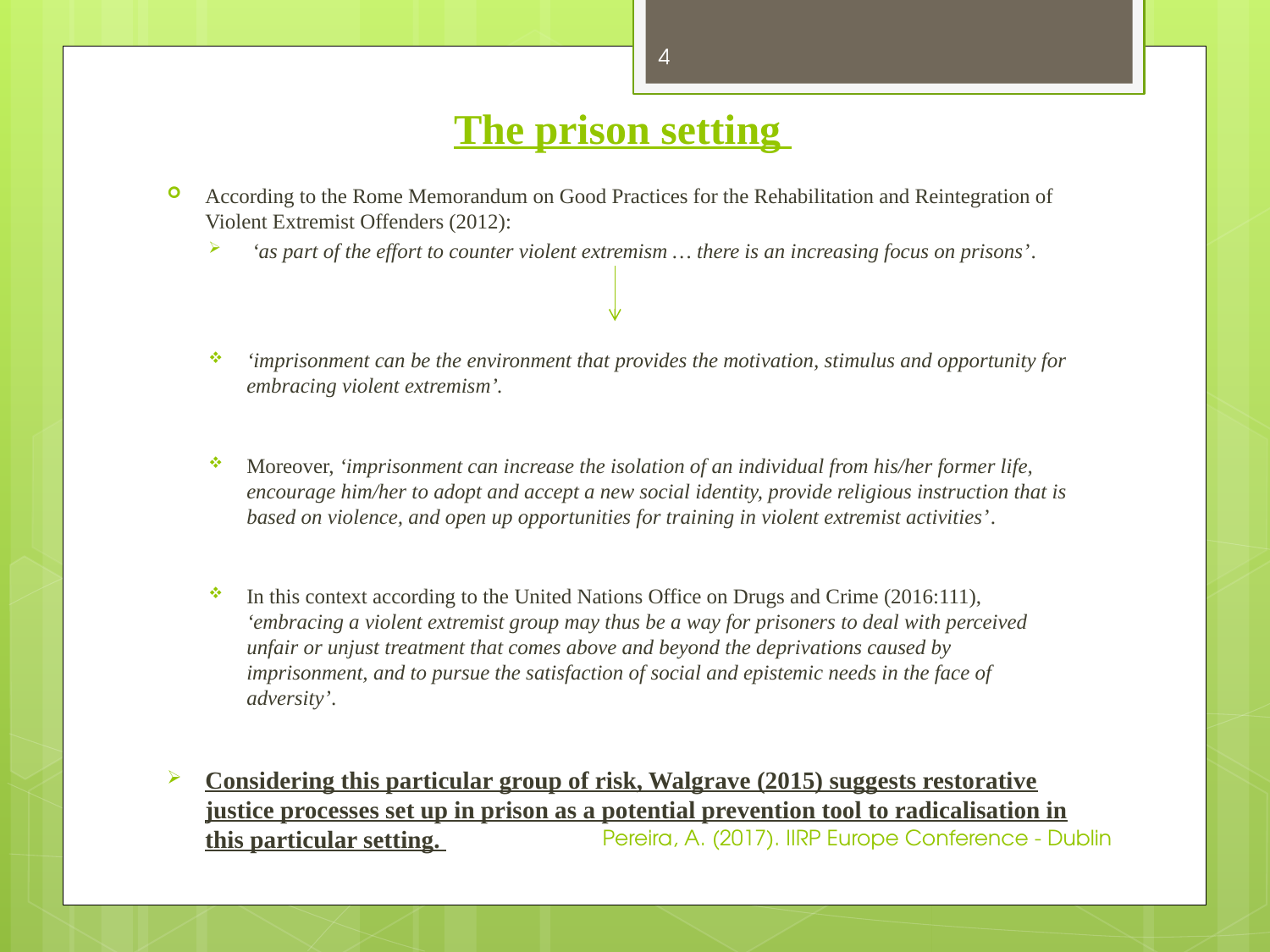

# The prison setting
4
According to the Rome Memorandum on Good Practices for the Rehabilitation and Reintegration of Violent Extremist Offenders (2012):
 ‘as part of the effort to counter violent extremism … there is an increasing focus on prisons’.

‘imprisonment can be the environment that provides the motivation, stimulus and opportunity for embracing violent extremism’.

Moreover, ‘imprisonment can increase the isolation of an individual from his/her former life, encourage him/her to adopt and accept a new social identity, provide religious instruction that is based on violence, and open up opportunities for training in violent extremist activities’.

In this context according to the United Nations Office on Drugs and Crime (2016:111), ‘embracing a violent extremist group may thus be a way for prisoners to deal with perceived unfair or unjust treatment that comes above and beyond the deprivations caused by imprisonment, and to pursue the satisfaction of social and epistemic needs in the face of adversity’.

Considering this particular group of risk, Walgrave (2015) suggests restorative justice processes set up in prison as a potential prevention tool to radicalisation in this particular setting.

Pereira, A. (2017). IIRP Europe Conference - Dublin